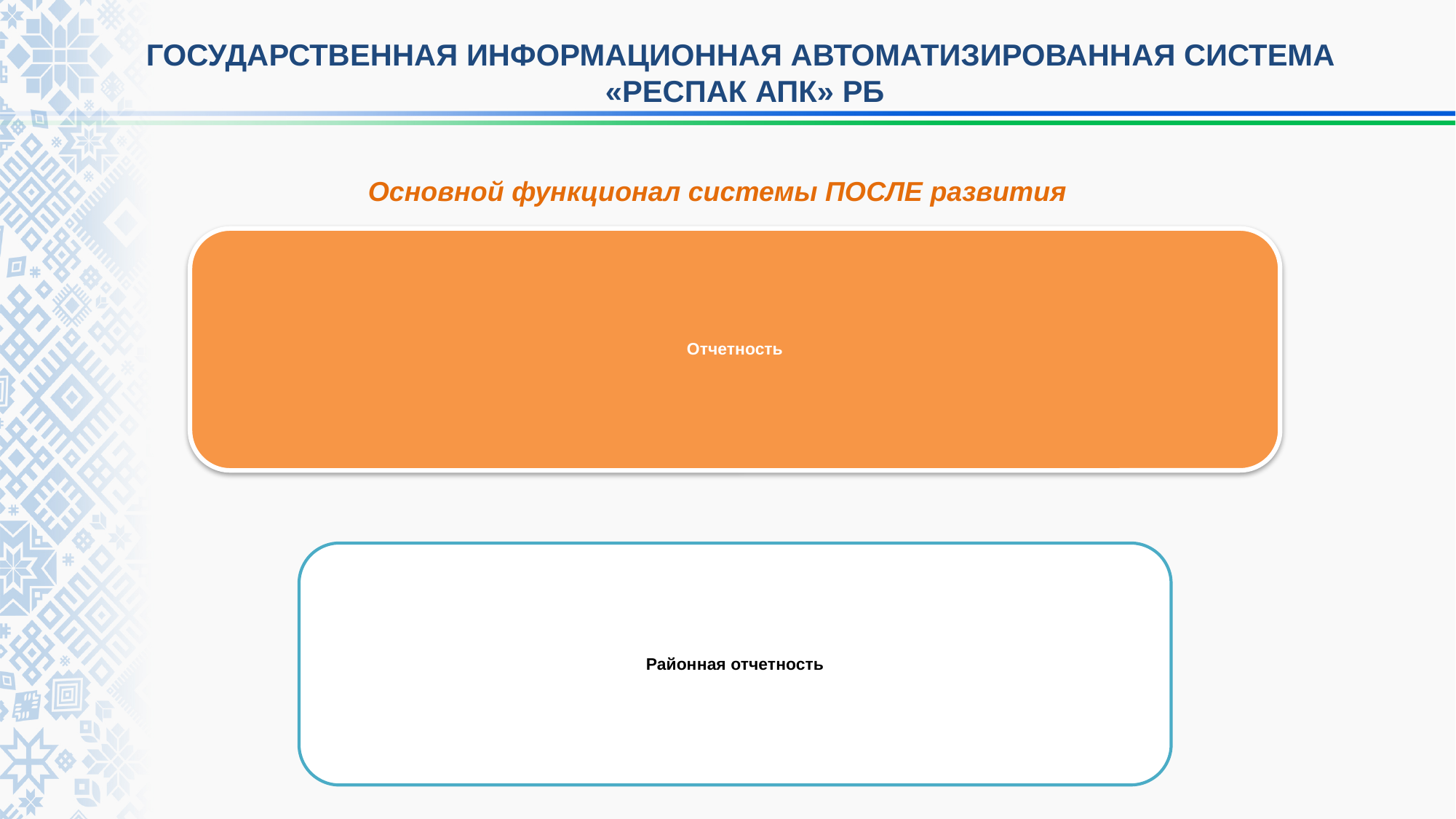

ГОСУДАРСТВЕННАЯ ИНФОРМАЦИОННАЯ АВТОМАТИЗИРОВАННАЯ СИСТЕМА
«РЕСПАК АПК» РБ
Основной функционал системы ПОСЛЕ развития
Отчетность
Районная отчетность